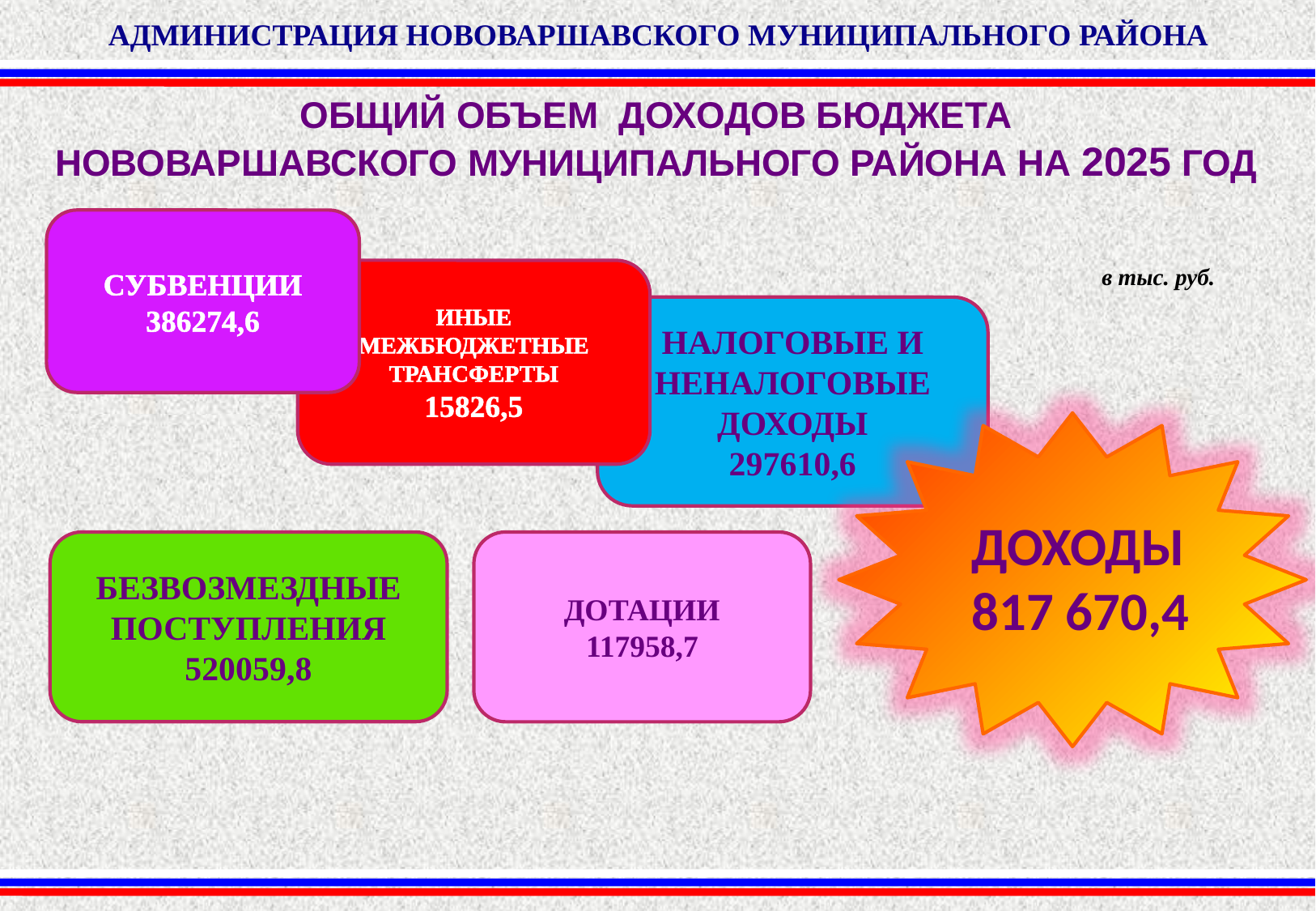

АДМИНИСТРАЦИЯ НОВОВАРШАВСКОГО МУНИЦИПАЛЬНОГО РАЙОНА

Общий объем  доходов бюджета
Нововаршавского муниципального района на 2025 год
Субвенции
386274,6
в тыс. руб.
Иные межбюджетные трансферты
15826,5
Налоговые и неналоговые доходы
297610,6

доходы
817 670,4
Безвозмездные поступления
520059,8
Дотации
117958,7